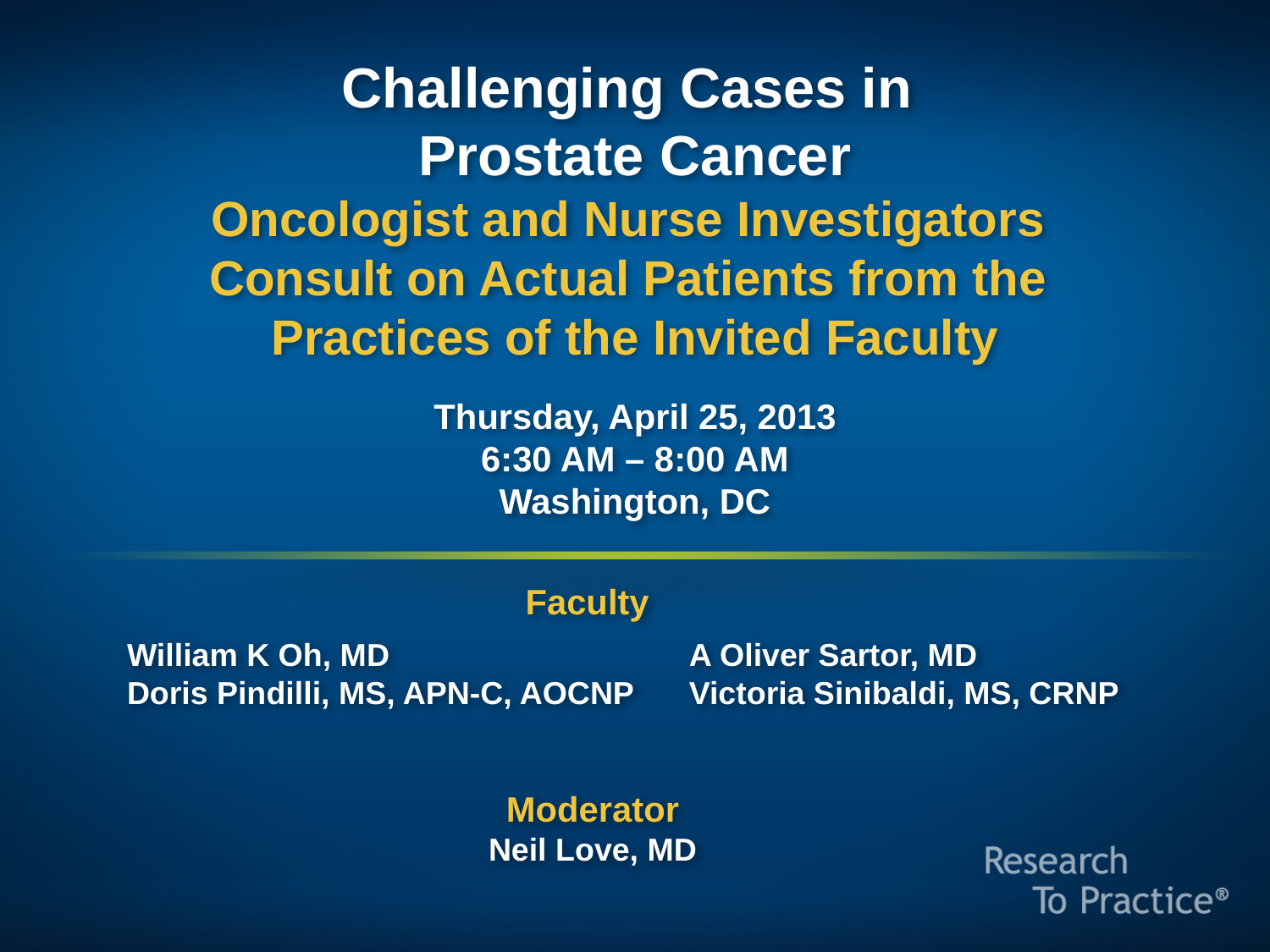

Challenging Cases in
Prostate Cancer
Oncologist and Nurse Investigators
Consult on Actual Patients from the
Practices of the Invited Faculty
Thursday, April 25, 2013
6:30 AM – 8:00 AM
Washington, DC
Faculty
William K Oh, MD
Doris Pindilli, MS, APN-C, AOCNP
A Oliver Sartor, MD
Victoria Sinibaldi, MS, CRNP
Moderator
Neil Love, MD